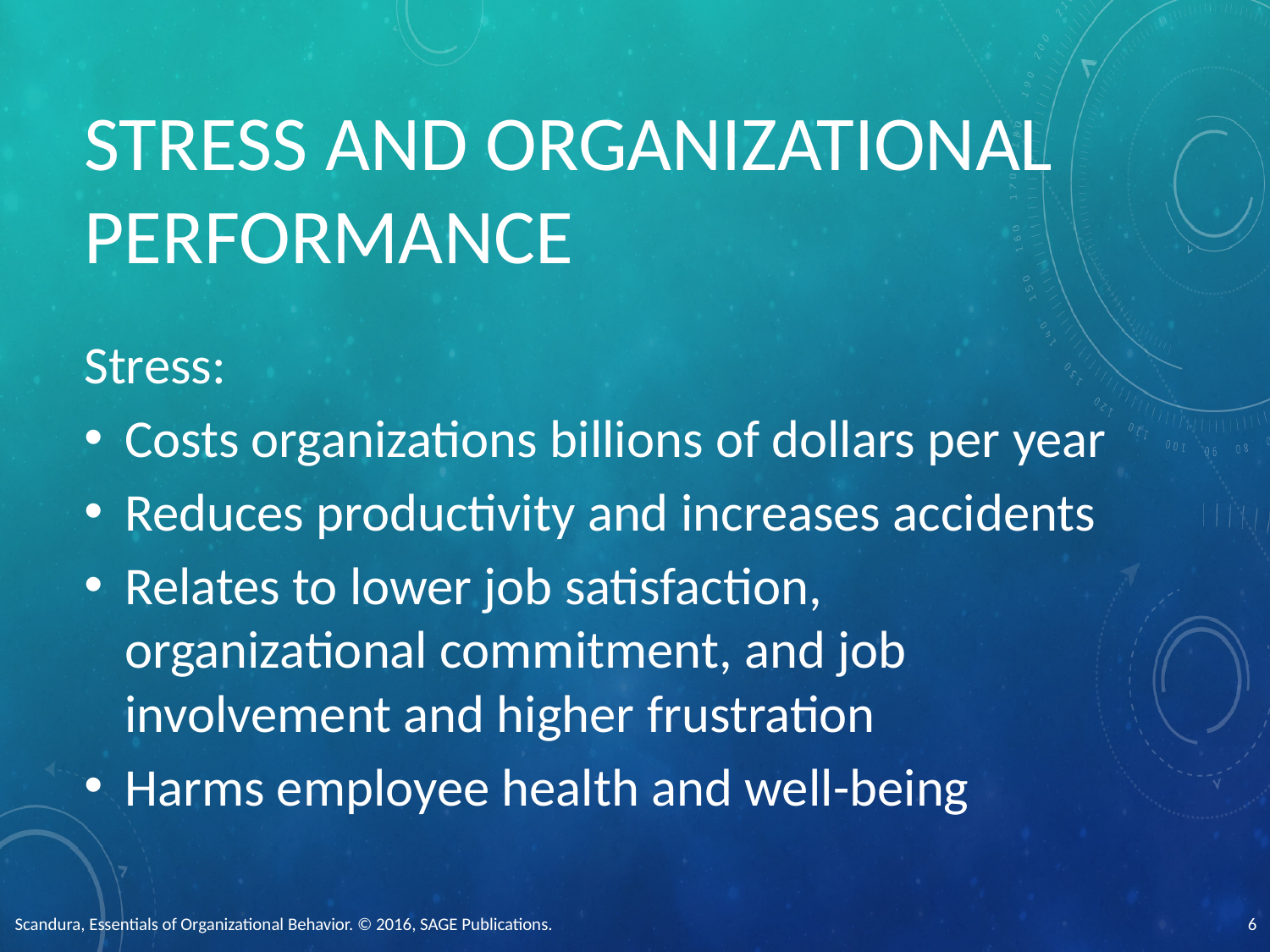

# STRESS AND ORGANIZATIONAL PERFORMANCE
Stress:
Costs organizations billions of dollars per year
Reduces productivity and increases accidents
Relates to lower job satisfaction, organizational commitment, and job involvement and higher frustration
Harms employee health and well-being

Scandura, Essentials of Organizational Behavior. © 2016, SAGE Publications.
6